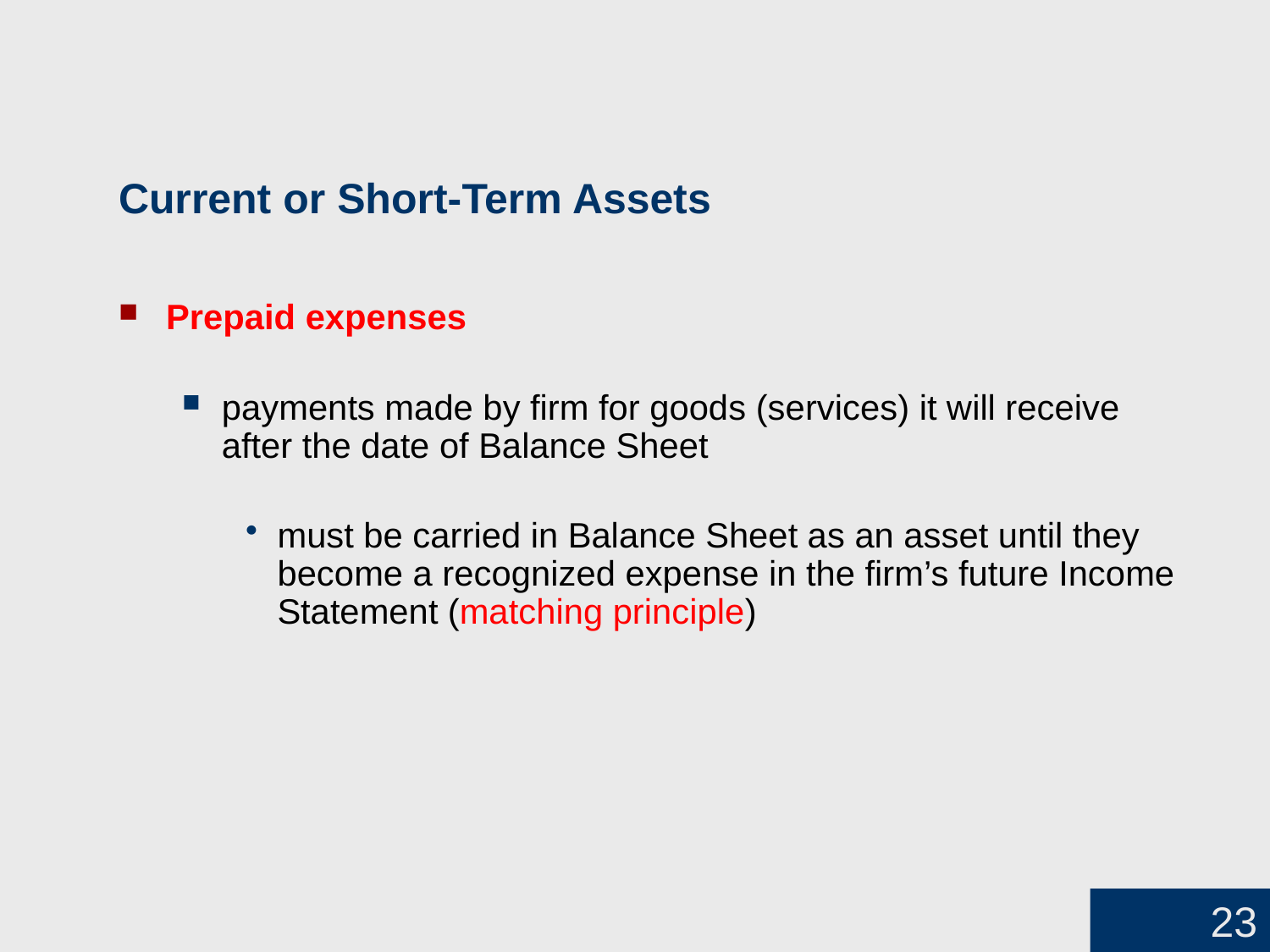

# Current or Short-Term Assets

Prepaid expenses

payments made by firm for goods (services) it will receive
after the date of Balance Sheet

must be carried in Balance Sheet as an asset until they become a recognized expense in the firm’s future Income Statement (matching principle)

23